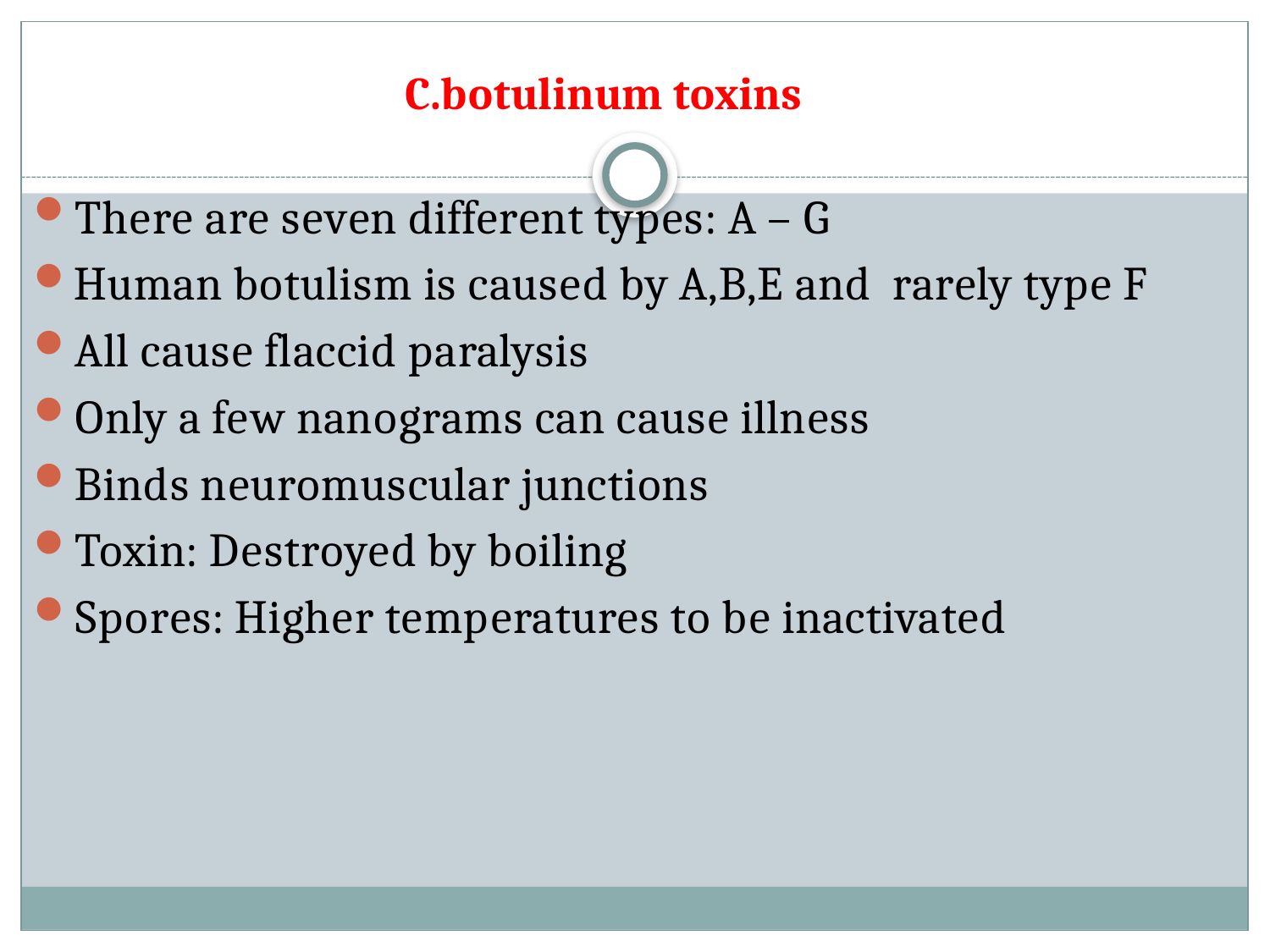

# C.botulinum toxins
There are seven different types: A – G
Human botulism is caused by A,B,E and  rarely type F
All cause flaccid paralysis
Only a few nanograms can cause illness
Binds neuromuscular junctions
Toxin: Destroyed by boiling
Spores: Higher temperatures to be inactivated